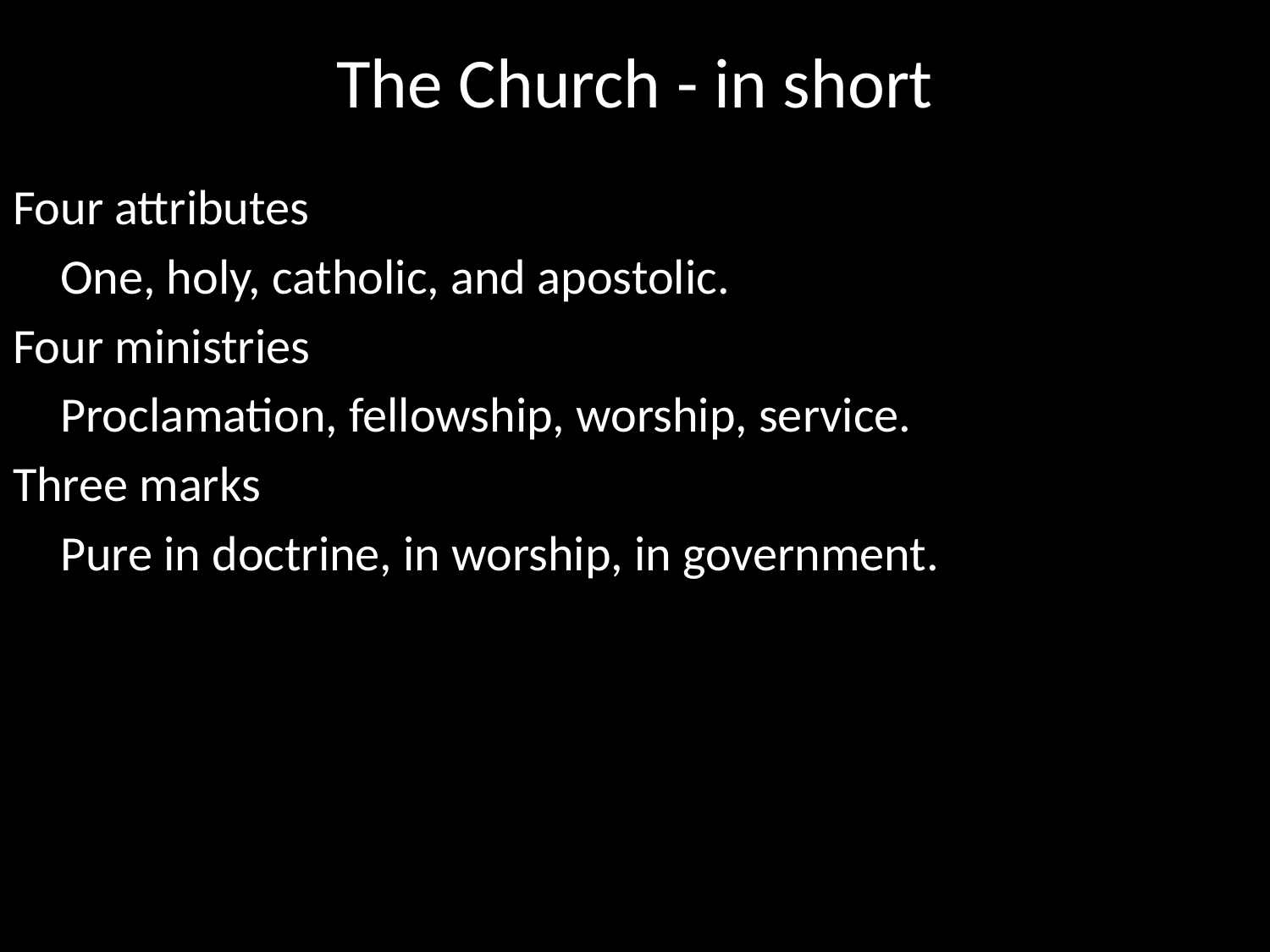

# The Church - in short
Four attributes
	One, holy, catholic, and apostolic.
Four ministries
	Proclamation, fellowship, worship, service.
Three marks
	Pure in doctrine, in worship, in government.